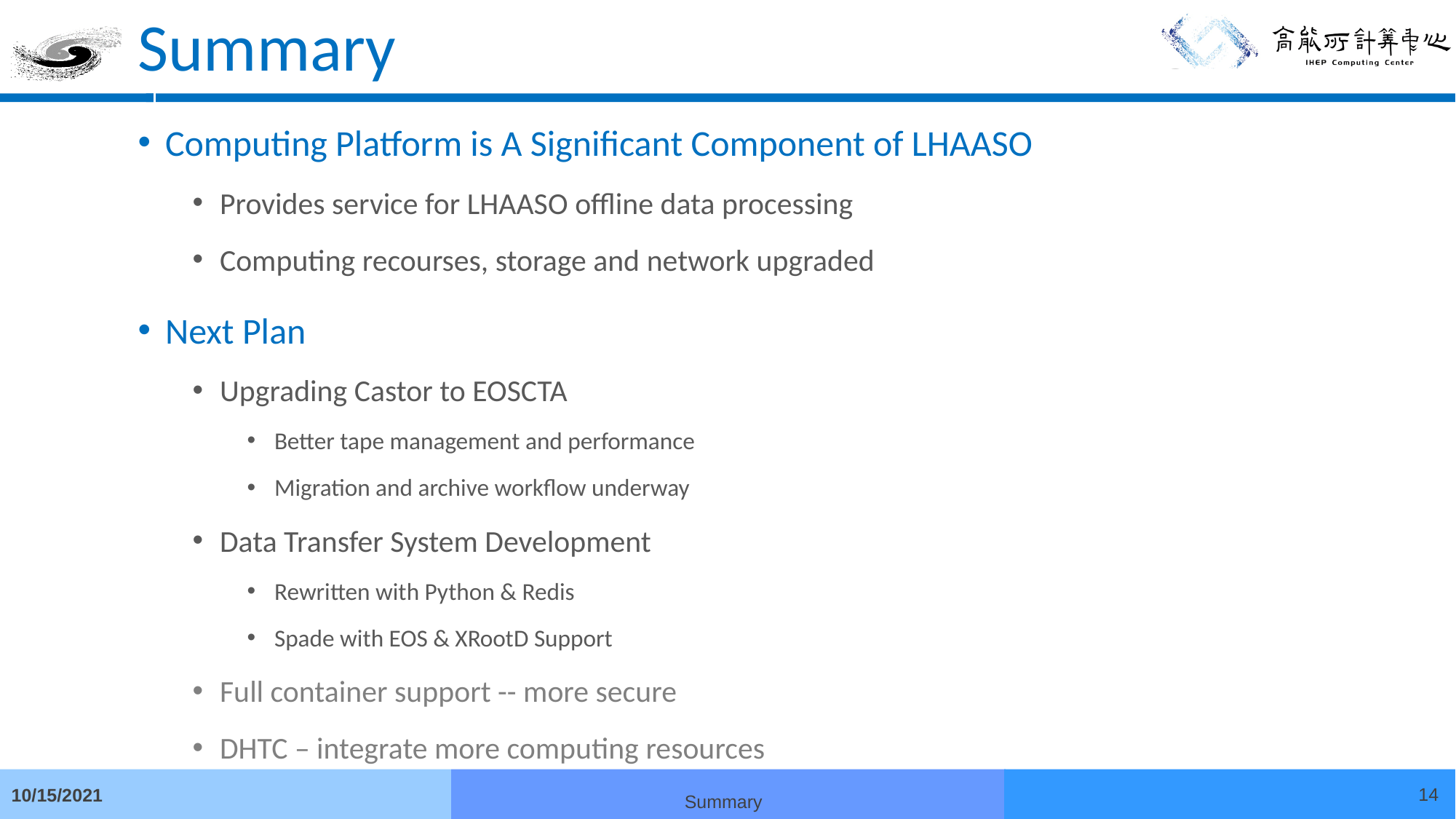

# Summary
Computing Platform is A Significant Component of LHAASO
Provides service for LHAASO offline data processing
Computing recourses, storage and network upgraded
Next Plan
Upgrading Castor to EOSCTA
Better tape management and performance
Migration and archive workflow underway
Data Transfer System Development
Rewritten with Python & Redis
Spade with EOS & XRootD Support
Full container support -- more secure
DHTC – integrate more computing resources
14
10/15/2021
Summary